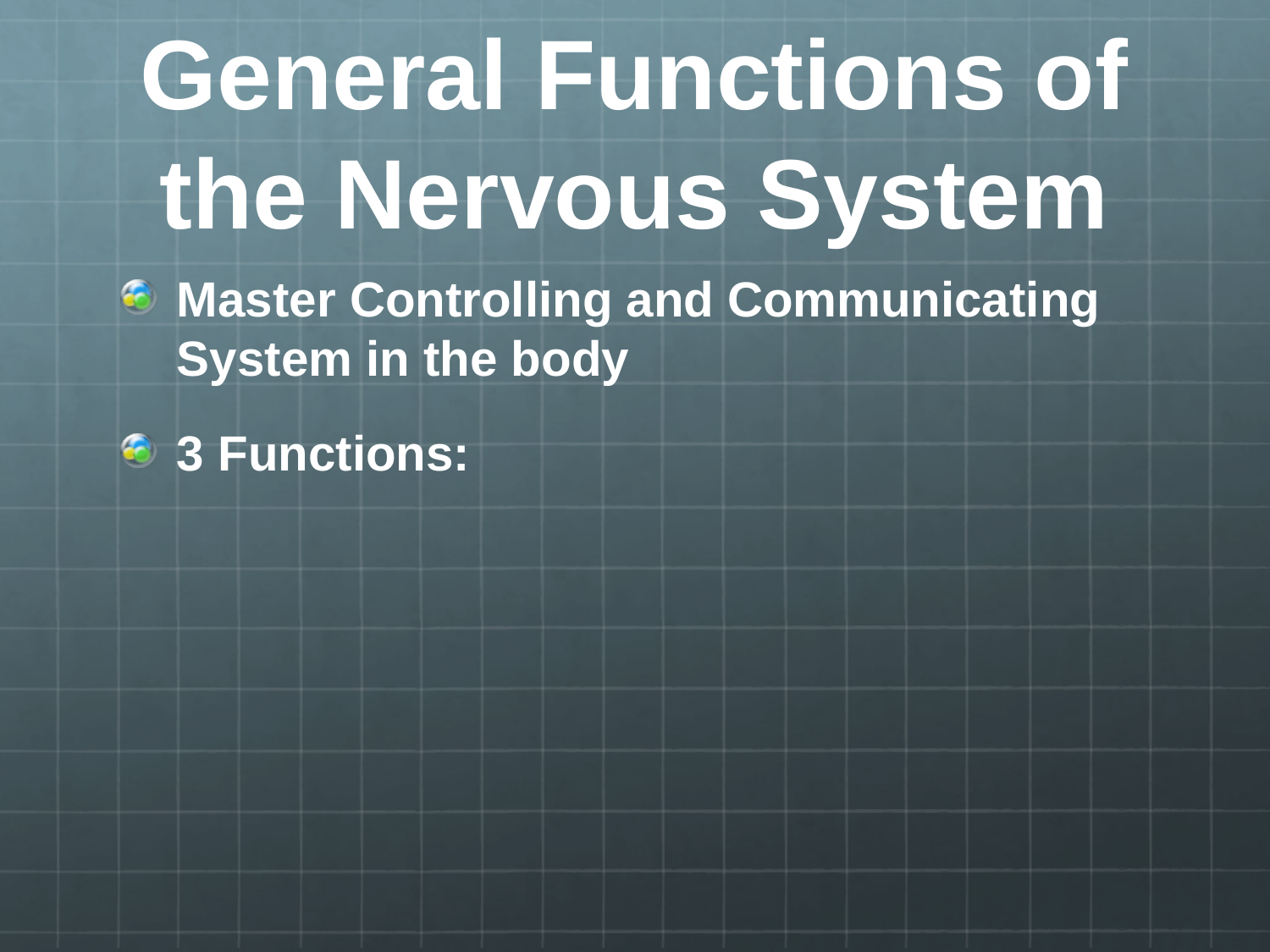

# General Functions of the Nervous System
Master Controlling and Communicating System in the body
3 Functions: